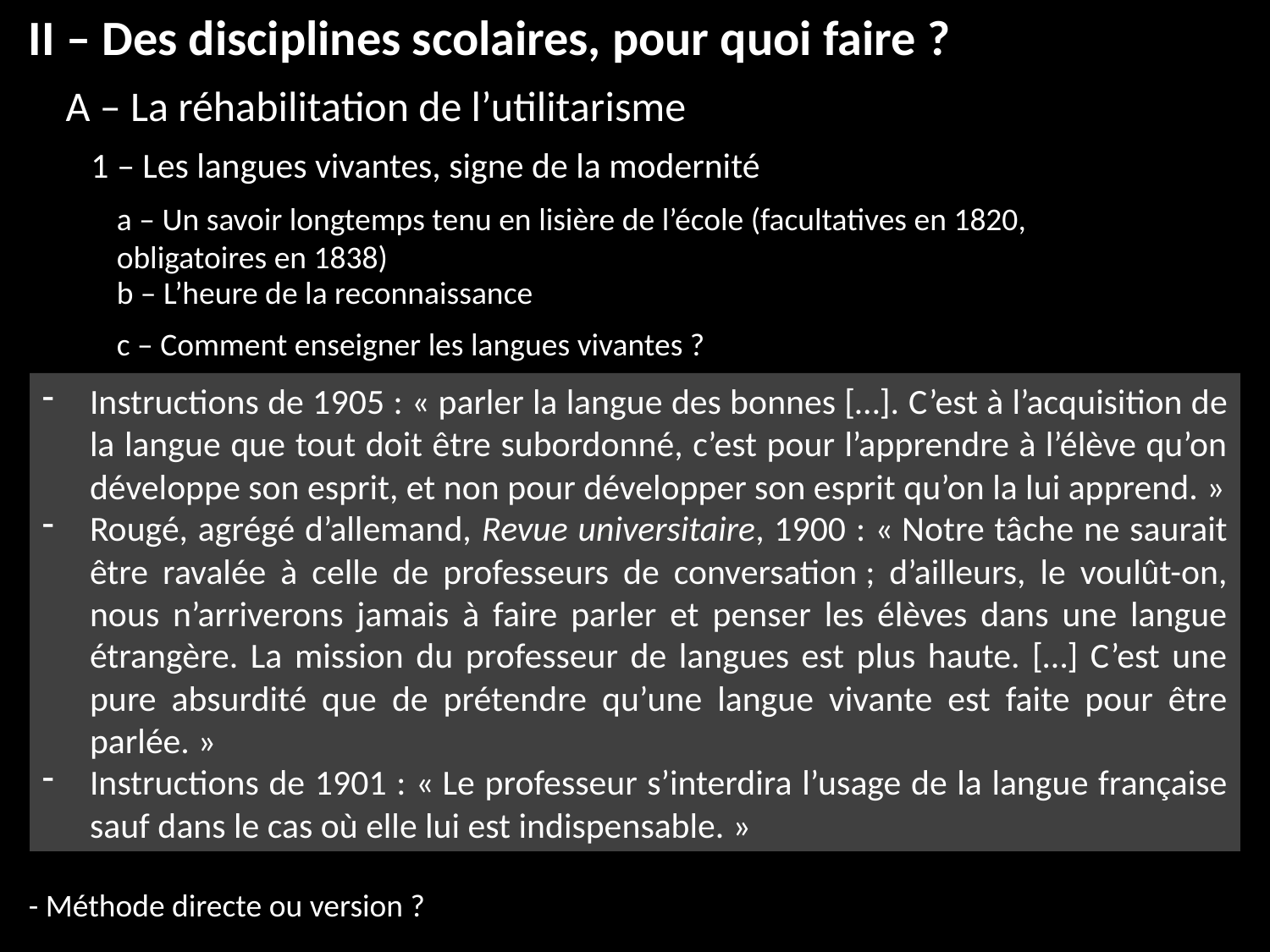

II – Des disciplines scolaires, pour quoi faire ?
A – La réhabilitation de l’utilitarisme
1 – Les langues vivantes, signe de la modernité
a – Un savoir longtemps tenu en lisière de l’école (facultatives en 1820, obligatoires en 1838)
b – L’heure de la reconnaissance
c – Comment enseigner les langues vivantes ?
Instructions de 1905 : « parler la langue des bonnes […]. C’est à l’acquisition de la langue que tout doit être subordonné, c’est pour l’apprendre à l’élève qu’on développe son esprit, et non pour développer son esprit qu’on la lui apprend. »
Rougé, agrégé d’allemand, Revue universitaire, 1900 : « Notre tâche ne saurait être ravalée à celle de professeurs de conversation ; d’ailleurs, le voulût-on, nous n’arriverons jamais à faire parler et penser les élèves dans une langue étrangère. La mission du professeur de langues est plus haute. […] C’est une pure absurdité que de prétendre qu’une langue vivante est faite pour être parlée. »
Instructions de 1901 : « Le professeur s’interdira l’usage de la langue française sauf dans le cas où elle lui est indispensable. »
- Méthode directe ou version ?